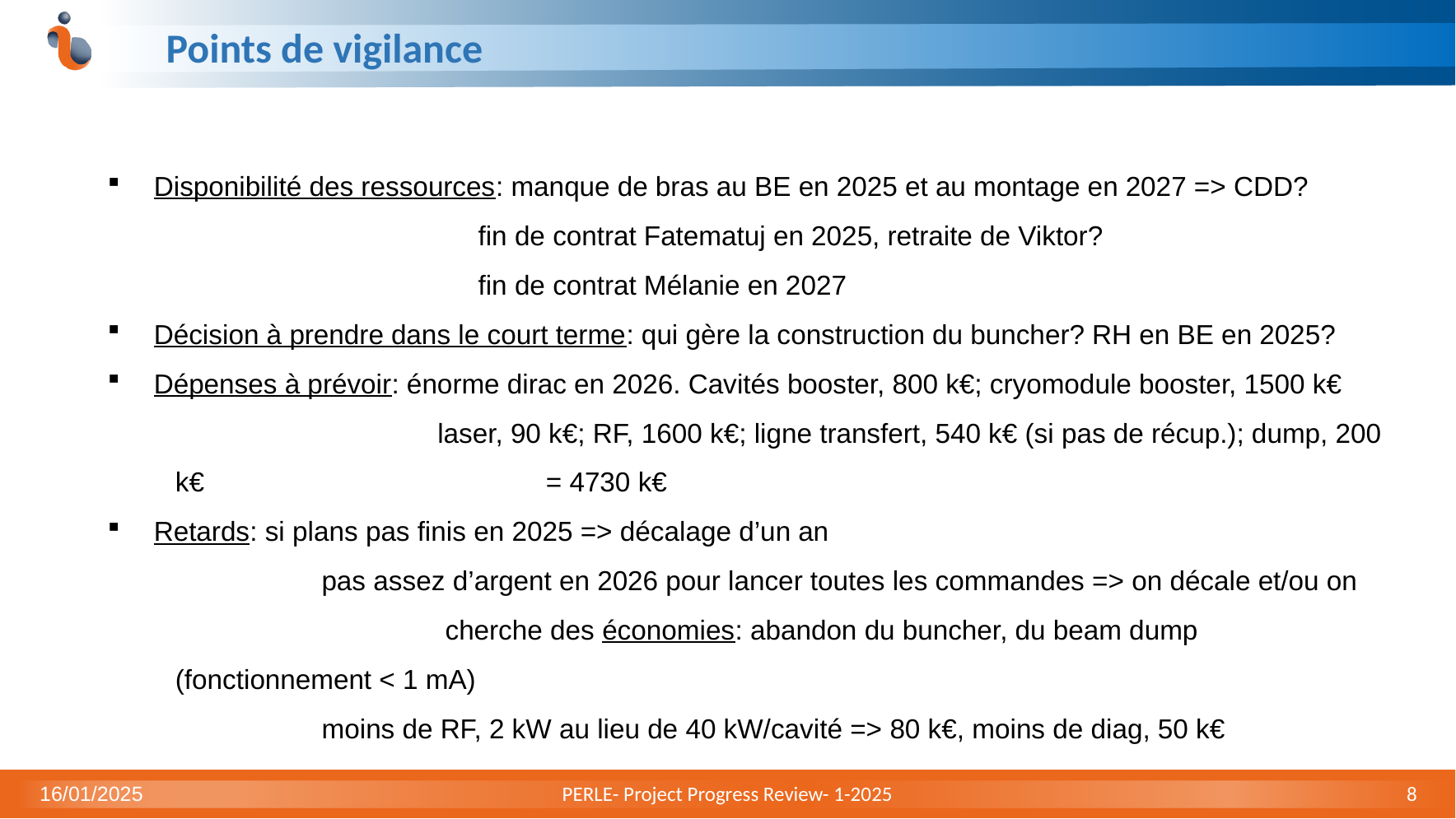

# Points de vigilance
Disponibilité des ressources: manque de bras au BE en 2025 et au montage en 2027 => CDD?
			fin de contrat Fatematuj en 2025, retraite de Viktor?
			fin de contrat Mélanie en 2027
Décision à prendre dans le court terme: qui gère la construction du buncher? RH en BE en 2025?
Dépenses à prévoir: énorme dirac en 2026. Cavités booster, 800 k€; cryomodule booster, 1500 k€
		  laser, 90 k€; RF, 1600 k€; ligne transfert, 540 k€ (si pas de récup.); dump, 200 k€ 			= 4730 k€
Retards: si plans pas finis en 2025 => décalage d’un an
	   pas assez d’argent en 2026 pour lancer toutes les commandes => on décale et/ou on 	  	   cherche des économies: abandon du buncher, du beam dump (fonctionnement < 1 mA)
	   moins de RF, 2 kW au lieu de 40 kW/cavité => 80 k€, moins de diag, 50 k€
16/01/2025
PERLE- Project Progress Review- 1-2025
8